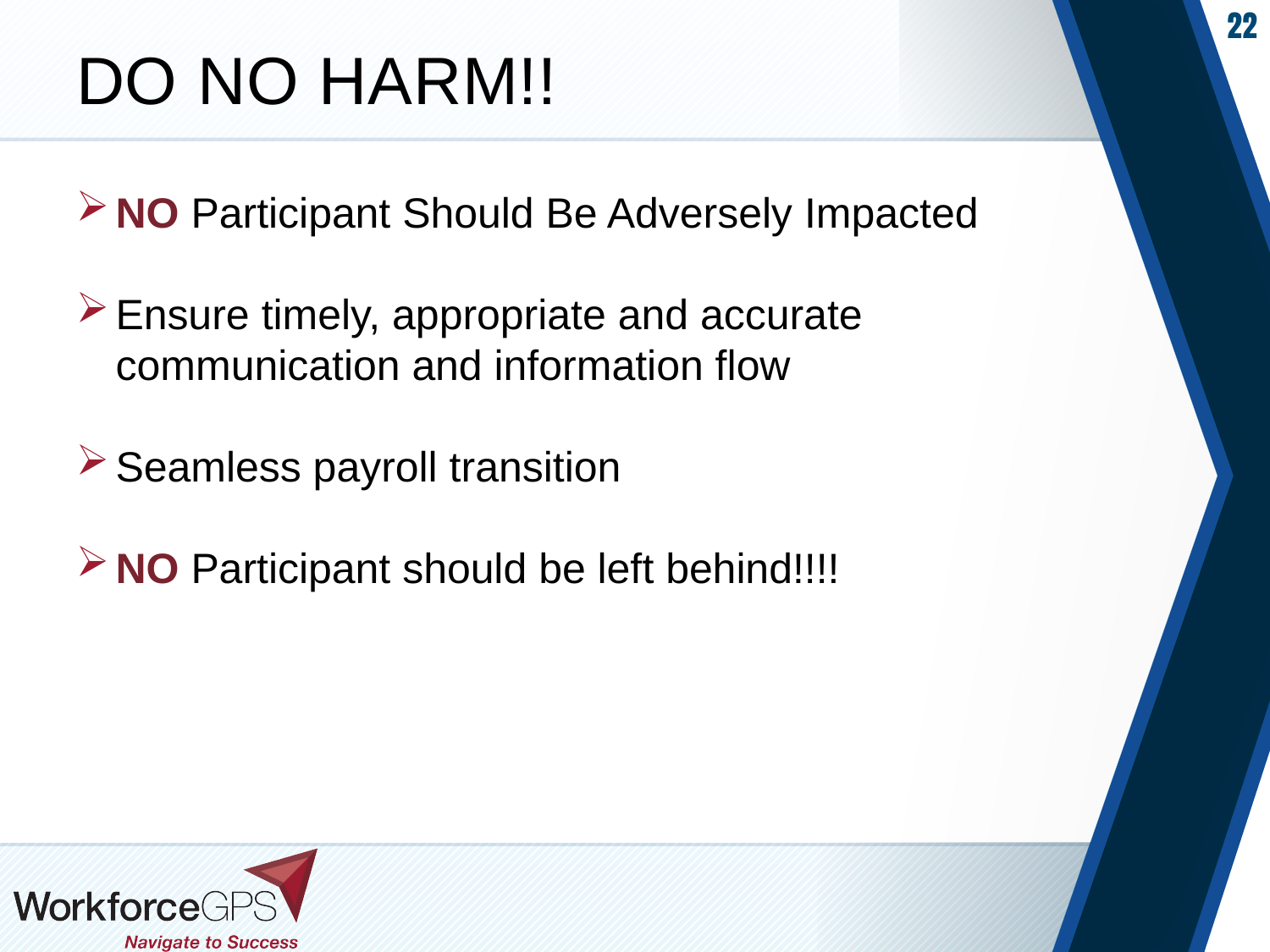

# Do NO Harm!!
NO Participant Should Be Adversely Impacted

Ensure timely, appropriate and accurate communication and information flow

Seamless payroll transition

NO Participant should be left behind!!!!